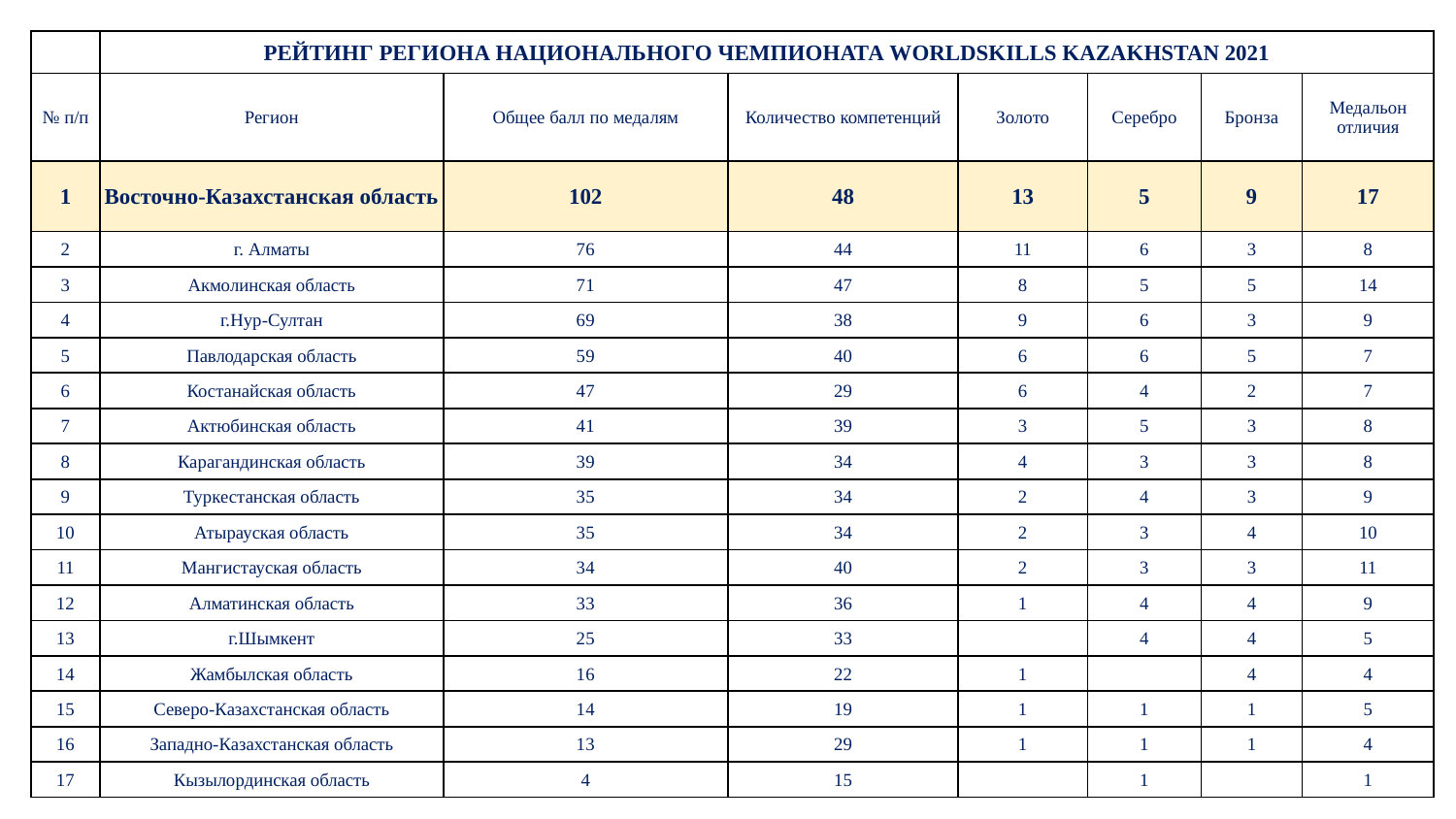

|  | РЕЙТИНГ РЕГИОНА НАЦИОНАЛЬНОГО ЧЕМПИОНАТА WORLDSKILLS KAZAKHSTAN 2021 |  |  |  |  |  |  |
| --- | --- | --- | --- | --- | --- | --- | --- |
| № п/п | Регион | Общее балл по медалям | Количество компетенций | Золото | Серебро | Бронза | Медальон отличия |
| 1 | Восточно-Казахстанская область | 102 | 48 | 13 | 5 | 9 | 17 |
| 2 | г. Алматы | 76 | 44 | 11 | 6 | 3 | 8 |
| 3 | Акмолинская область | 71 | 47 | 8 | 5 | 5 | 14 |
| 4 | г.Нур-Султан | 69 | 38 | 9 | 6 | 3 | 9 |
| 5 | Павлодарская область | 59 | 40 | 6 | 6 | 5 | 7 |
| 6 | Костанайская область | 47 | 29 | 6 | 4 | 2 | 7 |
| 7 | Актюбинская область | 41 | 39 | 3 | 5 | 3 | 8 |
| 8 | Карагандинская область | 39 | 34 | 4 | 3 | 3 | 8 |
| 9 | Туркестанская область | 35 | 34 | 2 | 4 | 3 | 9 |
| 10 | Атырауская область | 35 | 34 | 2 | 3 | 4 | 10 |
| 11 | Мангистауская область | 34 | 40 | 2 | 3 | 3 | 11 |
| 12 | Алматинская область | 33 | 36 | 1 | 4 | 4 | 9 |
| 13 | г.Шымкент | 25 | 33 |  | 4 | 4 | 5 |
| 14 | Жамбылская область | 16 | 22 | 1 |  | 4 | 4 |
| 15 | Северо-Казахстанская область | 14 | 19 | 1 | 1 | 1 | 5 |
| 16 | Западно-Казахстанская область | 13 | 29 | 1 | 1 | 1 | 4 |
| 17 | Кызылординская область | 4 | 15 |  | 1 |  | 1 |